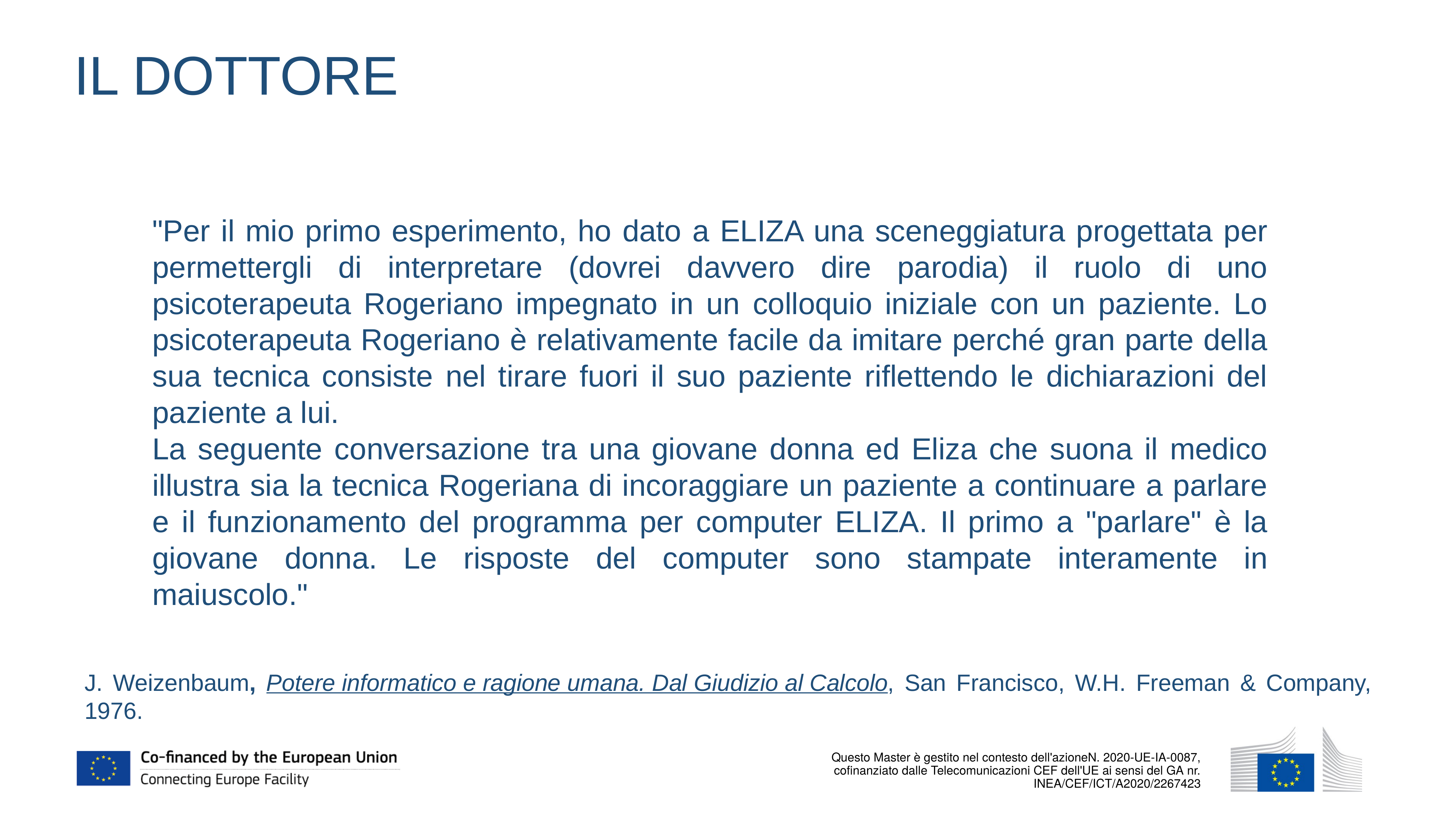

IL DOTTORE
"Per il mio primo esperimento, ho dato a ELIZA una sceneggiatura progettata per permettergli di interpretare (dovrei davvero dire parodia) il ruolo di uno psicoterapeuta Rogeriano impegnato in un colloquio iniziale con un paziente. Lo psicoterapeuta Rogeriano è relativamente facile da imitare perché gran parte della sua tecnica consiste nel tirare fuori il suo paziente riflettendo le dichiarazioni del paziente a lui.
La seguente conversazione tra una giovane donna ed Eliza che suona il medico illustra sia la tecnica Rogeriana di incoraggiare un paziente a continuare a parlare e il funzionamento del programma per computer ELIZA. Il primo a "parlare" è la giovane donna. Le risposte del computer sono stampate interamente in maiuscolo."
J. Weizenbaum, Potere informatico e ragione umana. Dal Giudizio al Calcolo, San Francisco, W.H. Freeman & Company, 1976.